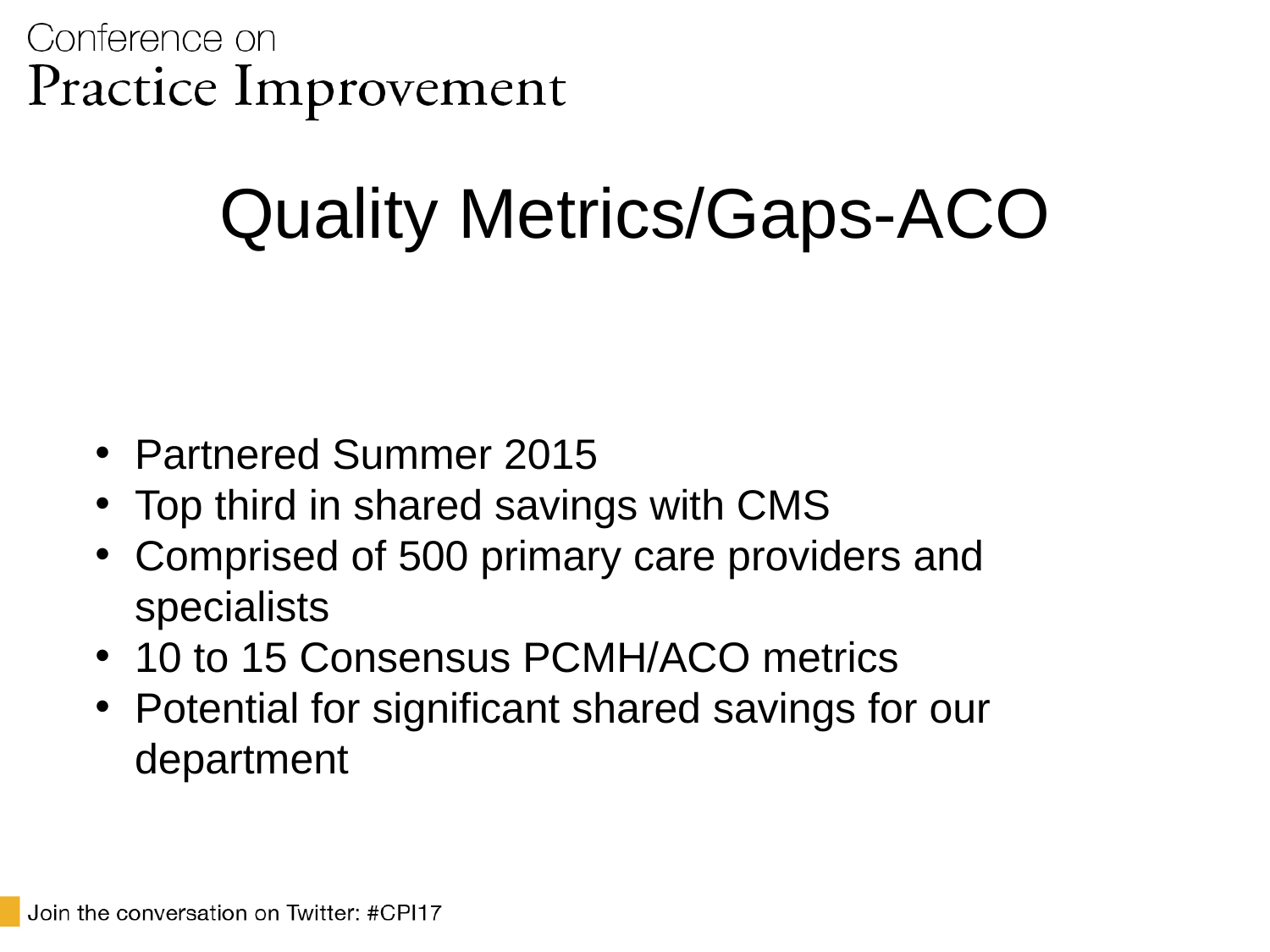

# Quality Metrics/Gaps-ACO

Partnered Summer 2015
Top third in shared savings with CMS
Comprised of 500 primary care providers and specialists
10 to 15 Consensus PCMH/ACO metrics
Potential for significant shared savings for our department